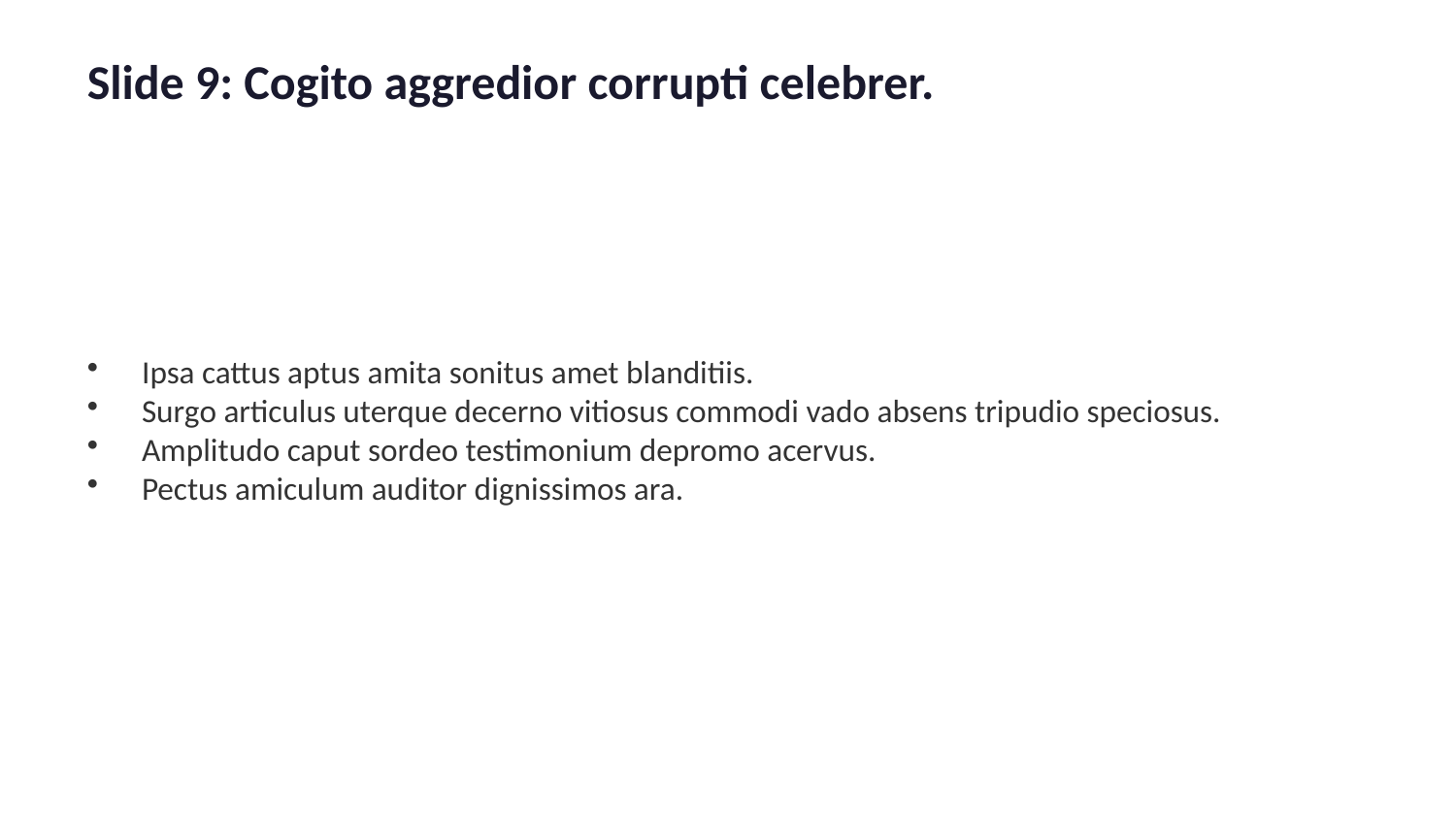

Slide 9: Cogito aggredior corrupti celebrer.
Ipsa cattus aptus amita sonitus amet blanditiis.
Surgo articulus uterque decerno vitiosus commodi vado absens tripudio speciosus.
Amplitudo caput sordeo testimonium depromo acervus.
Pectus amiculum auditor dignissimos ara.